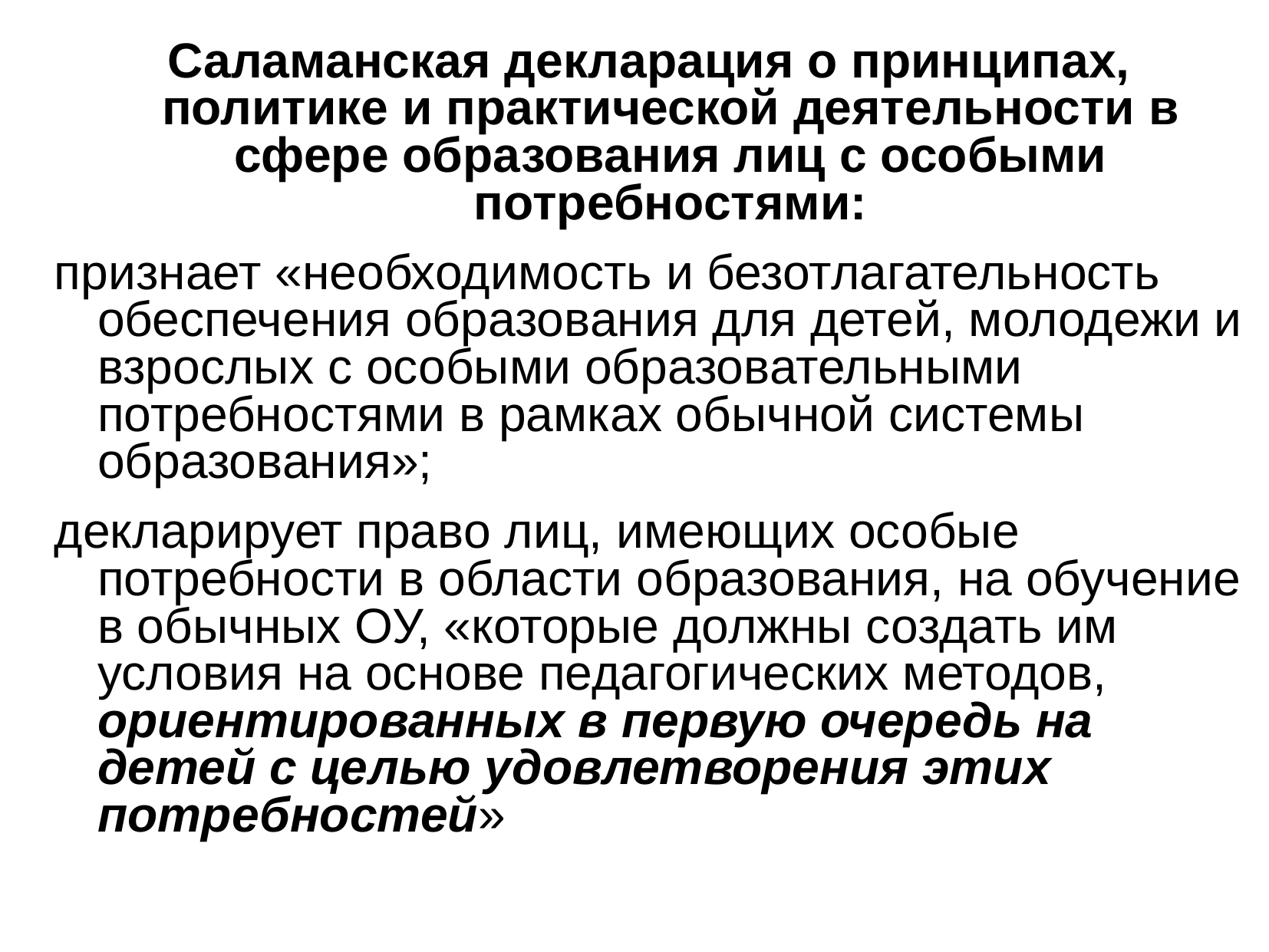

Саламанская декларация о принципах, политике и практической деятельности в сфере образования лиц с особыми потребностями:
признает «необходимость и безотлагательность обеспечения образования для детей, молодежи и взрослых с особыми образовательными потребностями в рамках обычной системы образования»;
декларирует право лиц, имеющих особые потребности в области образования, на обучение в обычных ОУ, «которые должны создать им условия на основе педагогических методов, ориентированных в первую очередь на детей с целью удовлетворения этих потребностей»